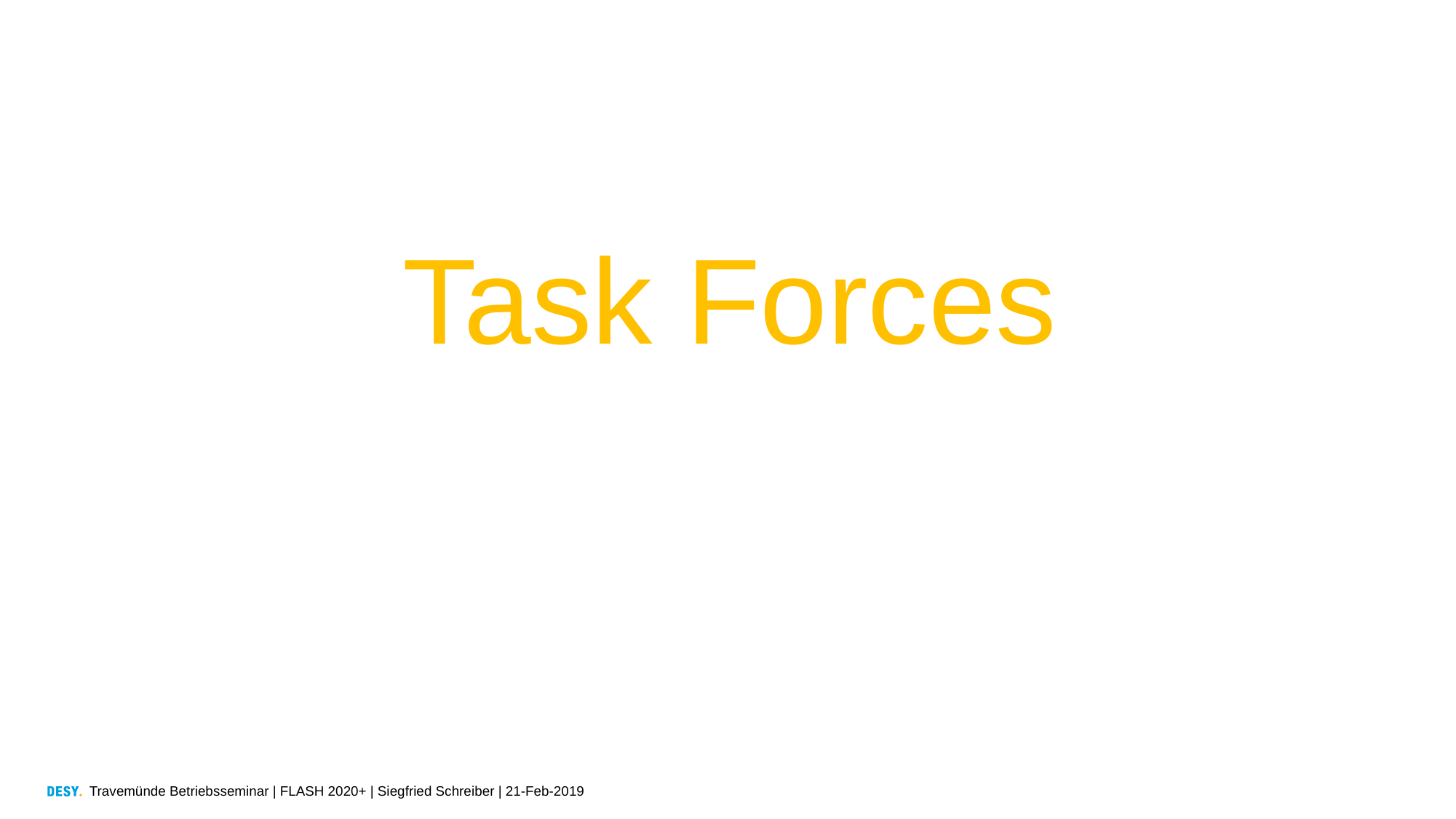

Task Forces
Travemünde Betriebsseminar | FLASH 2020+ | Siegfried Schreiber | 21-Feb-2019